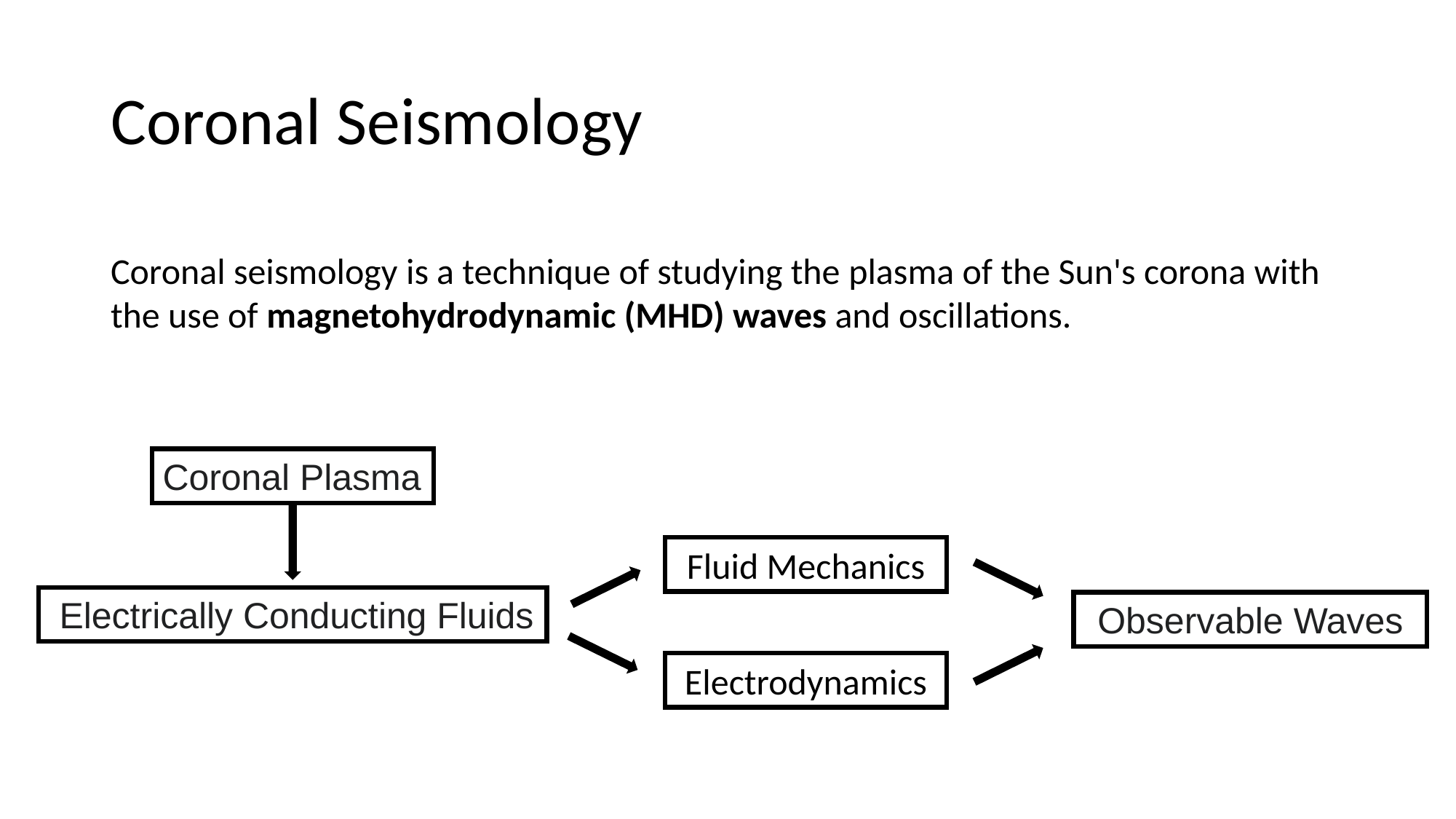

# Coronal Seismology
Coronal seismology is a technique of studying the plasma of the Sun's corona with the use of magnetohydrodynamic (MHD) waves and oscillations.
Coronal Plasma

Fluid Mechanics

 Electrically Conducting Fluids
Observable Waves

Electrodynamics